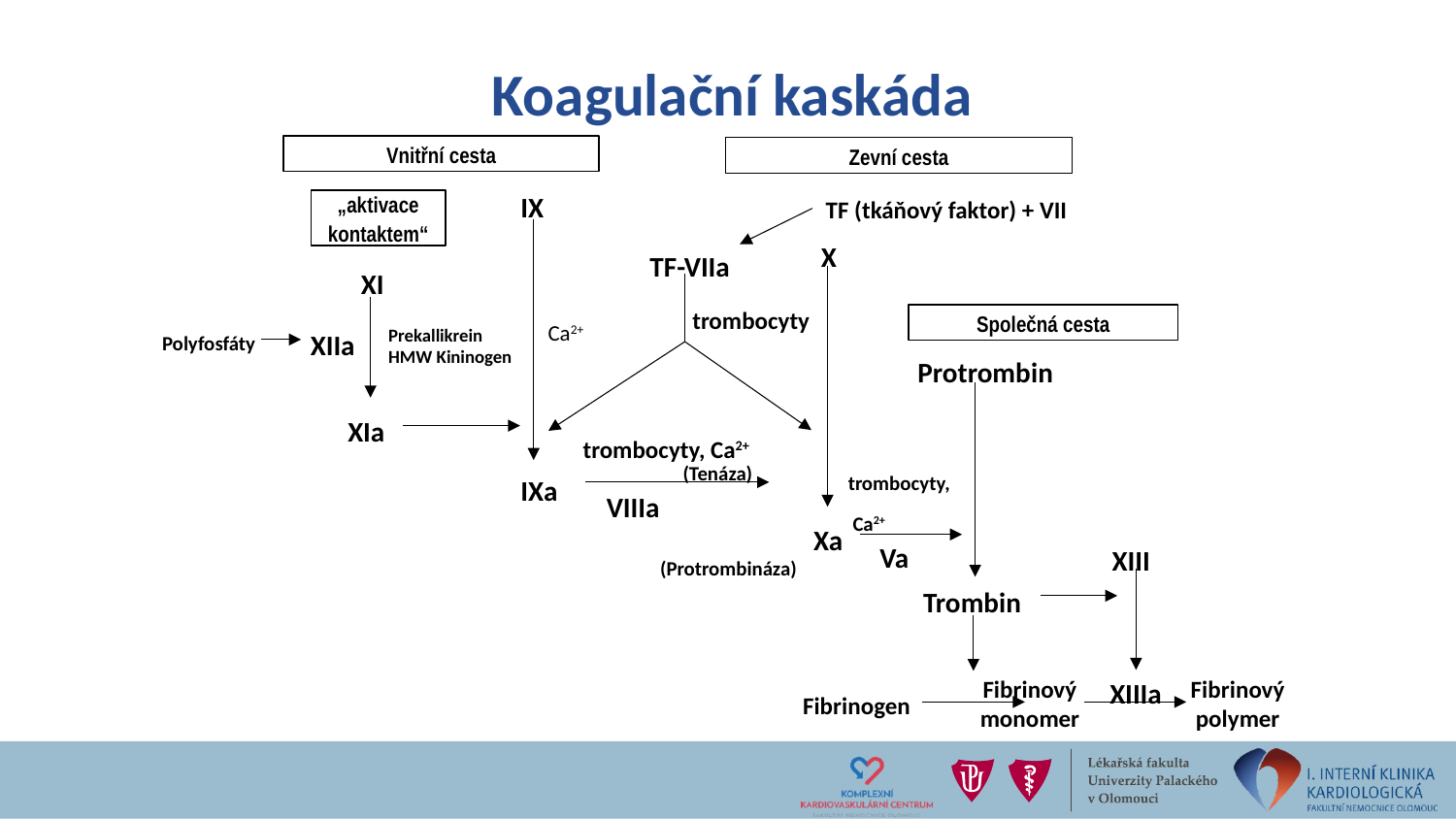

# Koagulační kaskáda
Vnitřní cesta
Zevní cesta
IX
TF (tkáňový faktor) + VII
„aktivace kontaktem“
X
TF-VIIa
XI
  trombocyty
Společná cesta
Ca2+
Prekallikrein
HMW Kininogen
XIIa
Polyfosfáty
Protrombin
XIa
trombocyty, Ca2+
(Tenáza)
trombocyty,
 Ca2+
IXa
VIIIa
Xa
Va
XIII
(Protrombináza)
Trombin
Fibrinový
monomer
XIIIa
Fibrinový
polymer
Fibrinogen